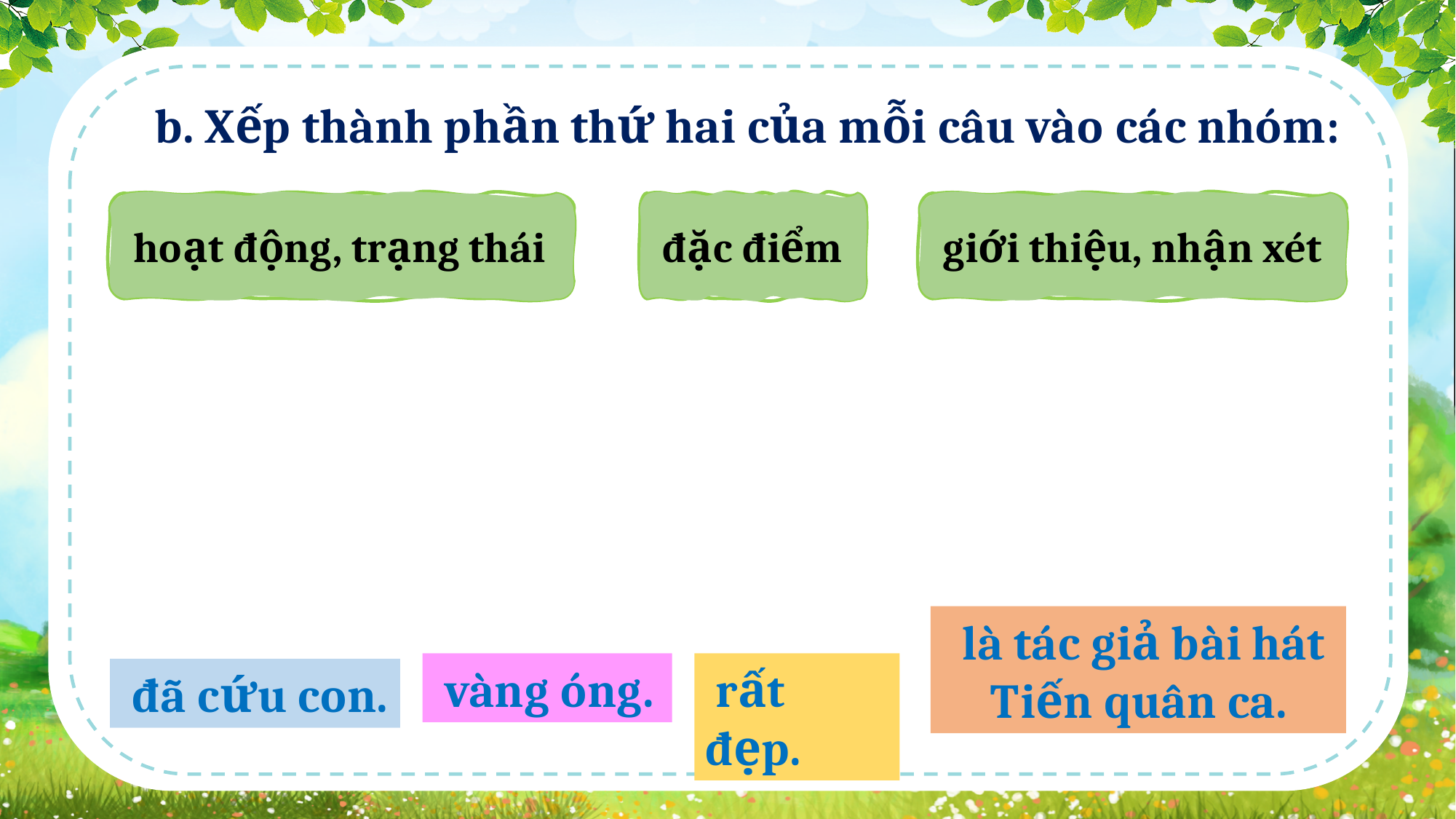

b. Xếp thành phần thứ hai của mỗi câu vào các nhóm:

 hoạt động, trạng thái

 đặc điểm

 giới thiệu, nhận xét
 là tác giả bài hát Tiến quân ca.
 rất đẹp.
 vàng óng.
 đã cứu con.